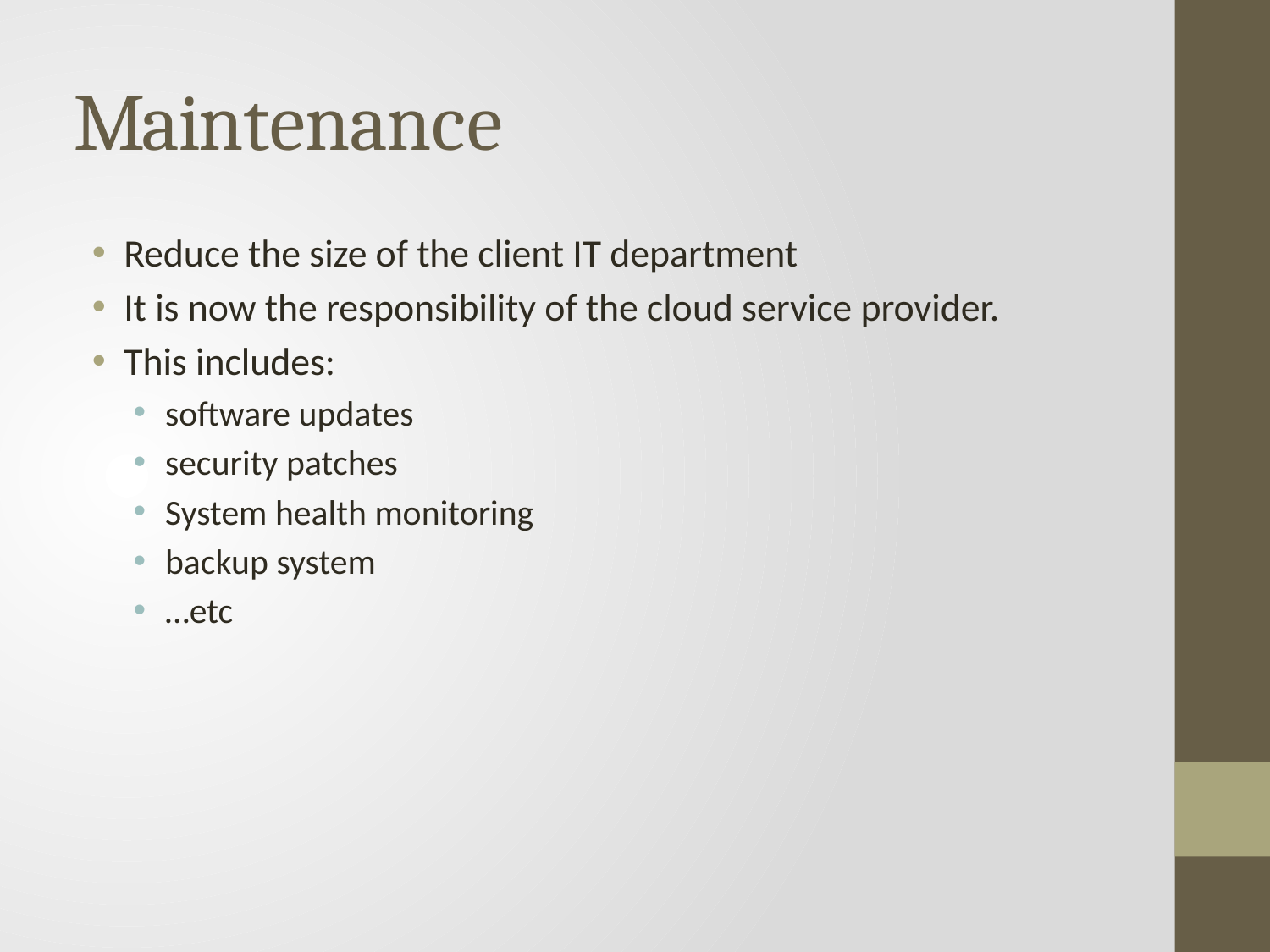

# Maintenance
Reduce the size of the client IT department
It is now the responsibility of the cloud service provider.
This includes:
software updates
security patches
System health monitoring
backup system
…etc